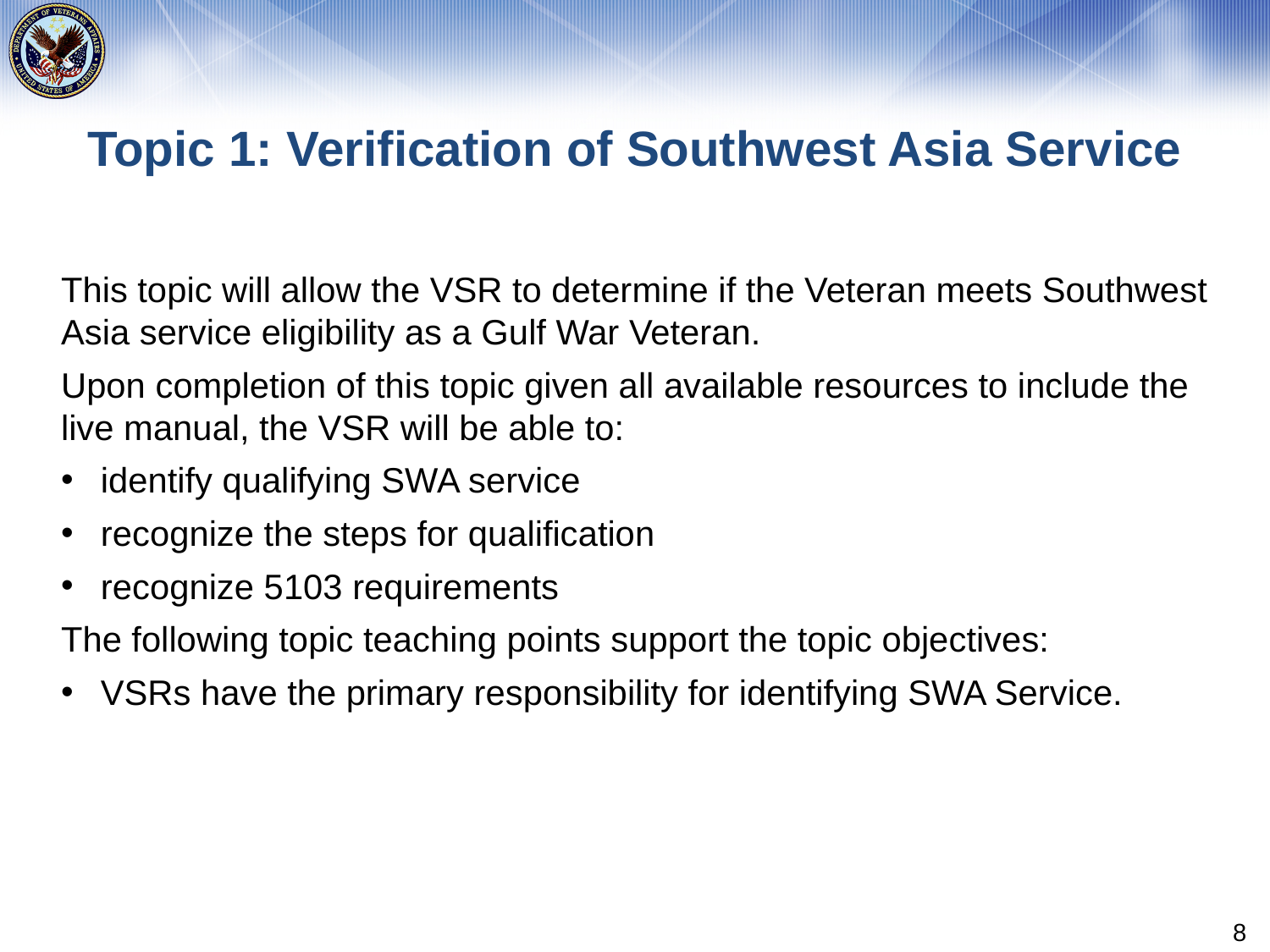

# Topic 1: Verification of Southwest Asia Service
This topic will allow the VSR to determine if the Veteran meets Southwest Asia service eligibility as a Gulf War Veteran.
Upon completion of this topic given all available resources to include the live manual, the VSR will be able to:
identify qualifying SWA service
recognize the steps for qualification
recognize 5103 requirements
The following topic teaching points support the topic objectives:
VSRs have the primary responsibility for identifying SWA Service.
8